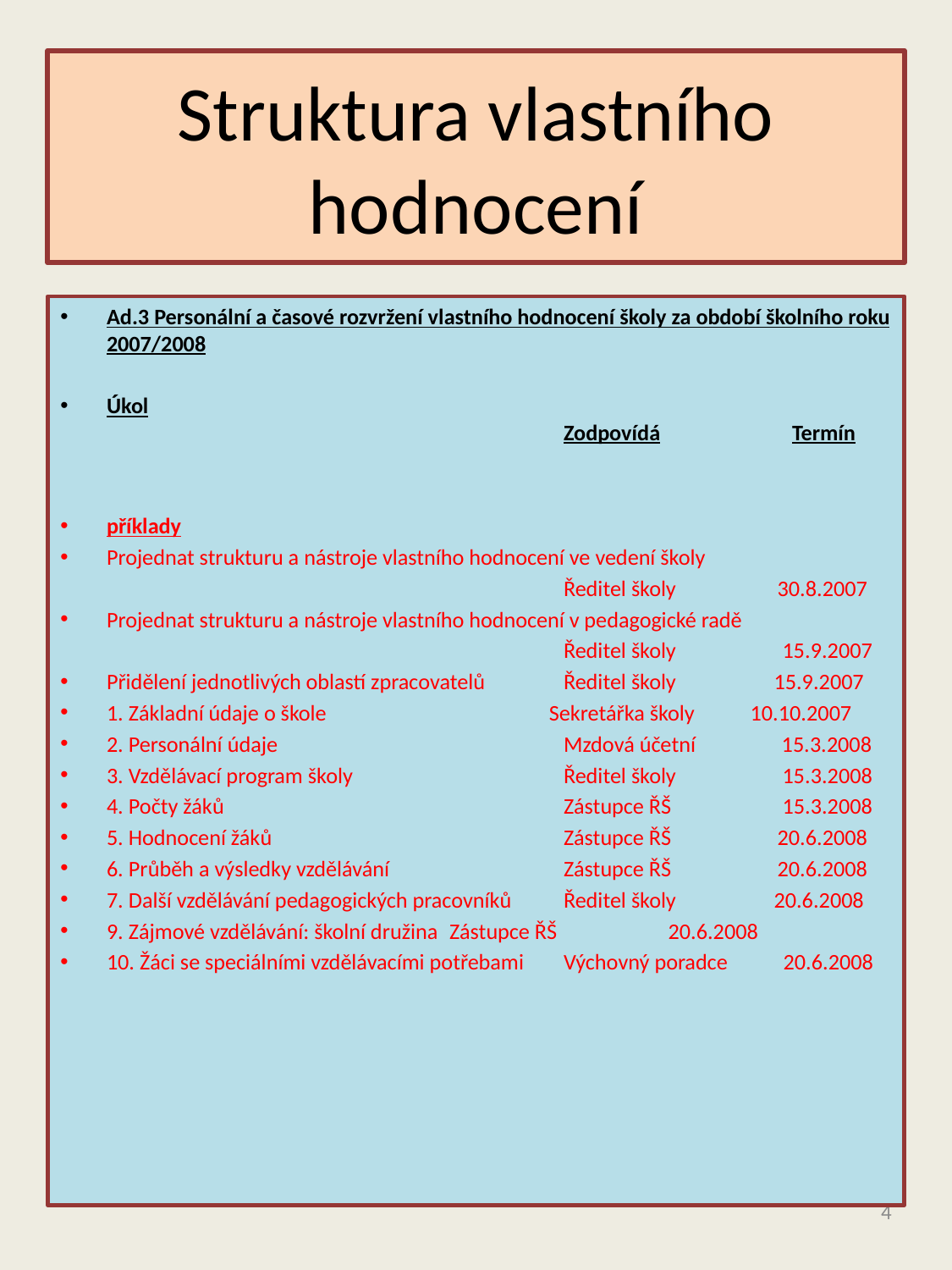

# Struktura vlastního hodnocení
Ad.3 Personální a časové rozvržení vlastního hodnocení školy za období školního roku 2007/2008

Úkol										Zodpovídá		Termín

příklady
Projednat strukturu a nástroje vlastního hodnocení ve vedení školy
					Ředitel školy                    30.8.2007
Projednat strukturu a nástroje vlastního hodnocení v pedagogické radě
					Ředitel školy                     15.9.2007
Přidělení jednotlivých oblastí zpracovatelů	Ředitel školy	                   15.9.2007
1. Základní údaje o škole                                            Sekretářka školy           10.10.2007
2. Personální údaje			Mzdová účetní                 15.3.2008
3. Vzdělávací program školy		Ředitel školy                     15.3.2008
4. Počty žáků			Zástupce ŘŠ                      15.3.2008
5. Hodnocení žáků			Zástupce ŘŠ                     20.6.2008
6. Průběh a výsledky vzdělávání		Zástupce ŘŠ                     20.6.2008
7. Další vzdělávání pedagogických pracovníků	Ředitel školy	                   20.6.2008
9. Zájmové vzdělávání: školní družina	Zástupce ŘŠ                      20.6.2008
10. Žáci se speciálními vzdělávacími potřebami 	Výchovný poradce           20.6.2008
4